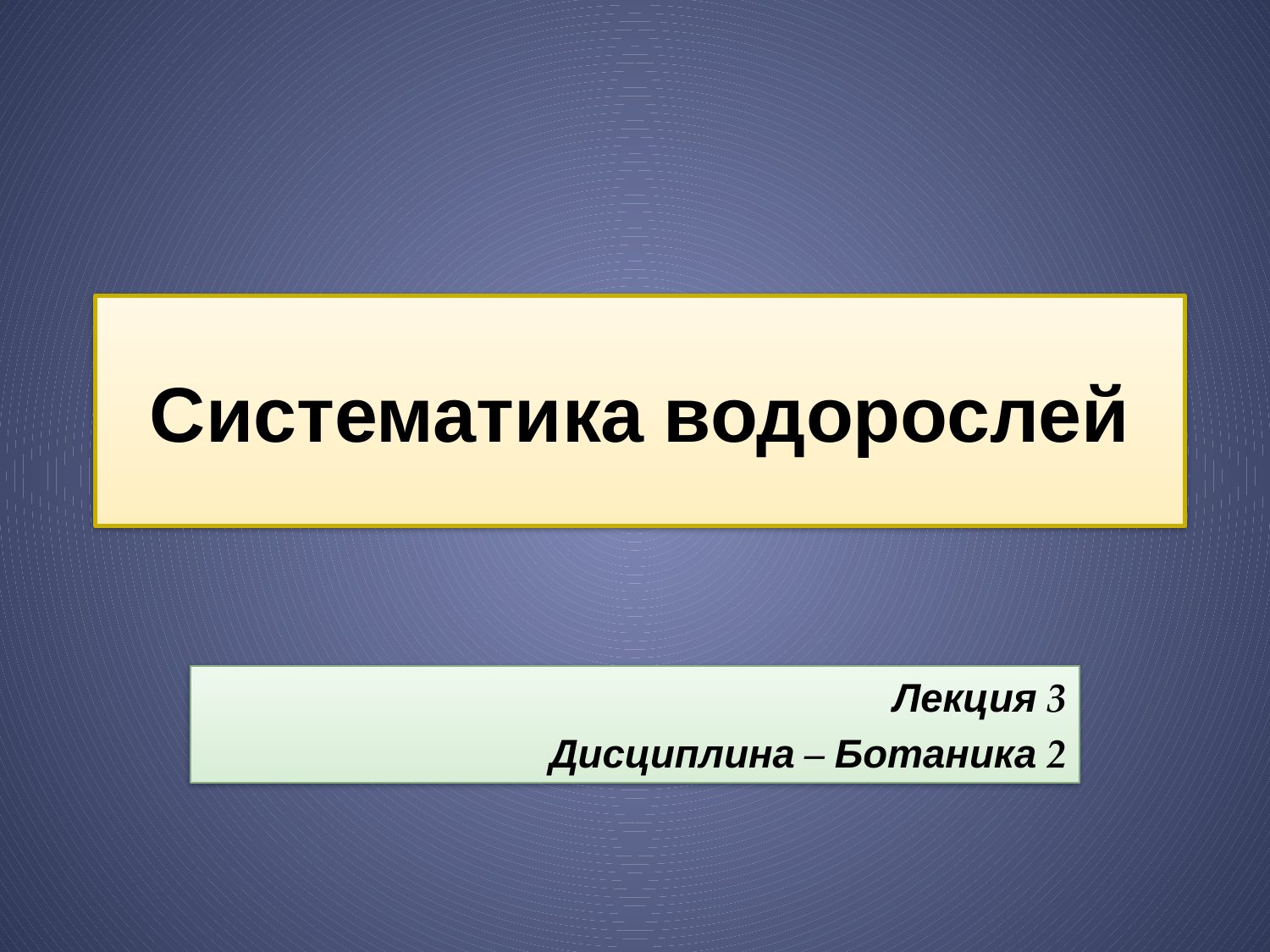

# Систематика водорослей
Лекция 3
Дисциплина – Ботаника 2